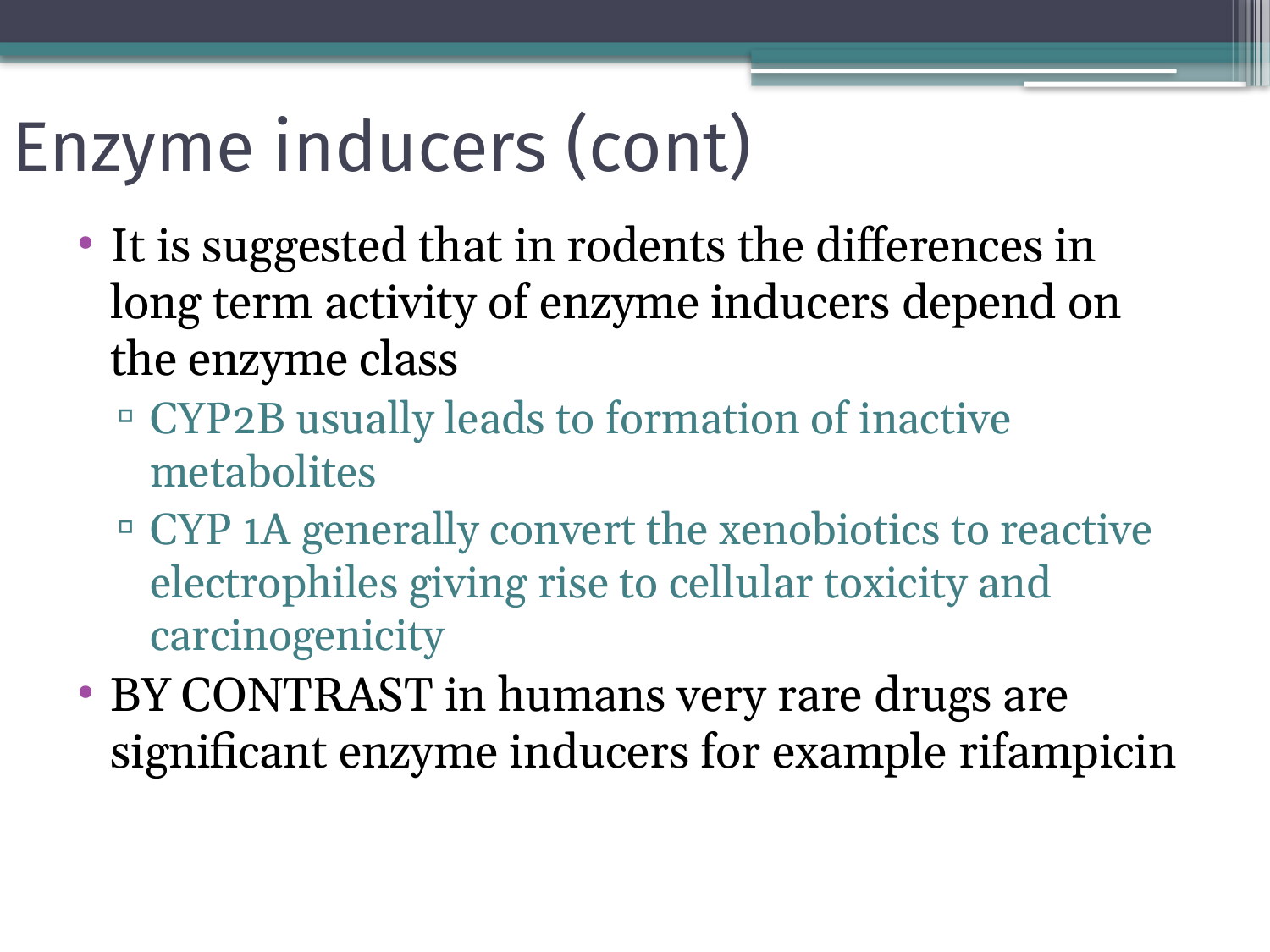

# Enzyme inducers (cont)
It is suggested that in rodents the differences in long term activity of enzyme inducers depend on the enzyme class
CYP2B usually leads to formation of inactive metabolites
CYP 1A generally convert the xenobiotics to reactive electrophiles giving rise to cellular toxicity and carcinogenicity
BY CONTRAST in humans very rare drugs are significant enzyme inducers for example rifampicin